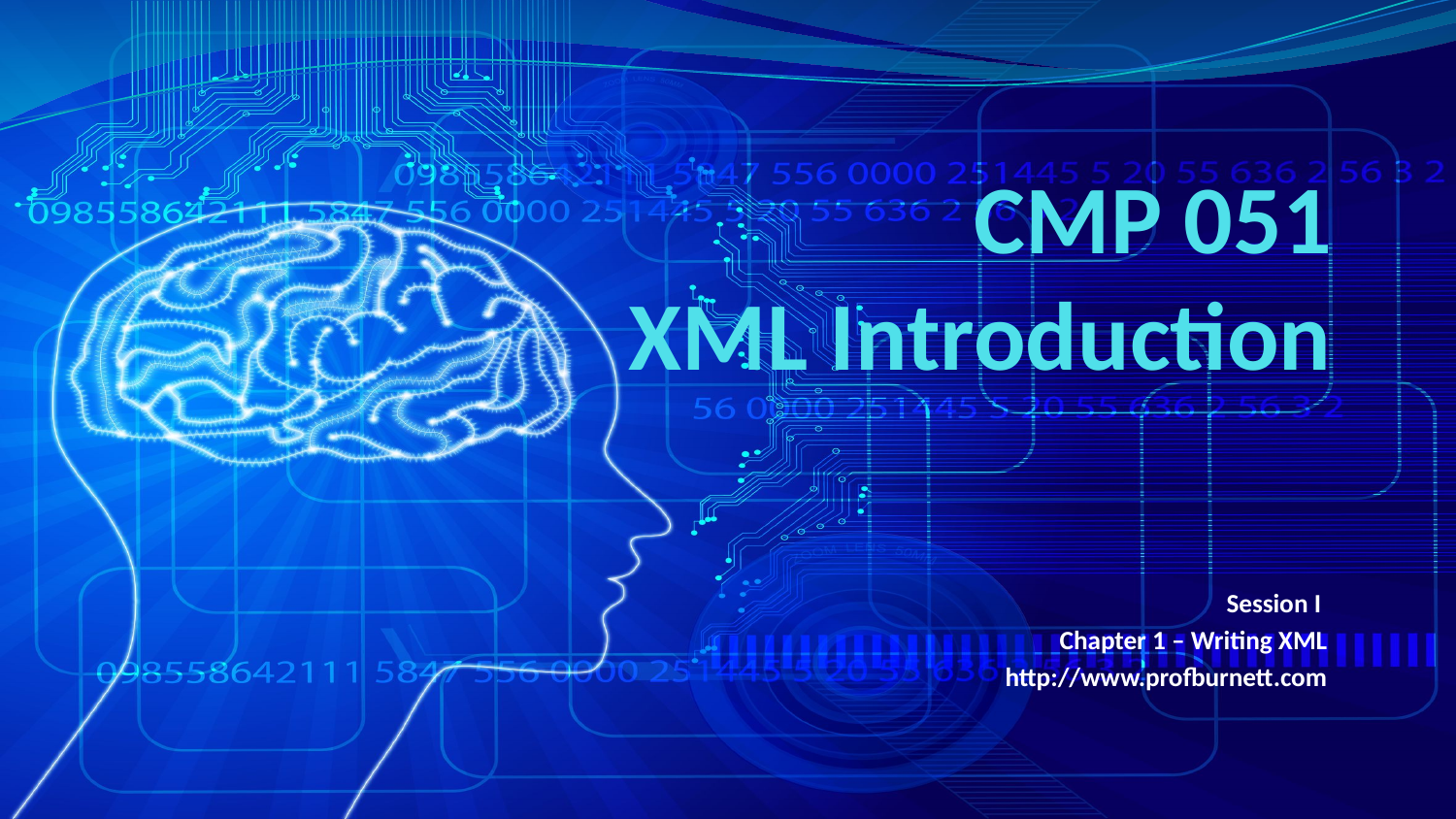

# CMP 051 XML Introduction
Session I
Chapter 1 – Writing XML
http://www.profburnett.com